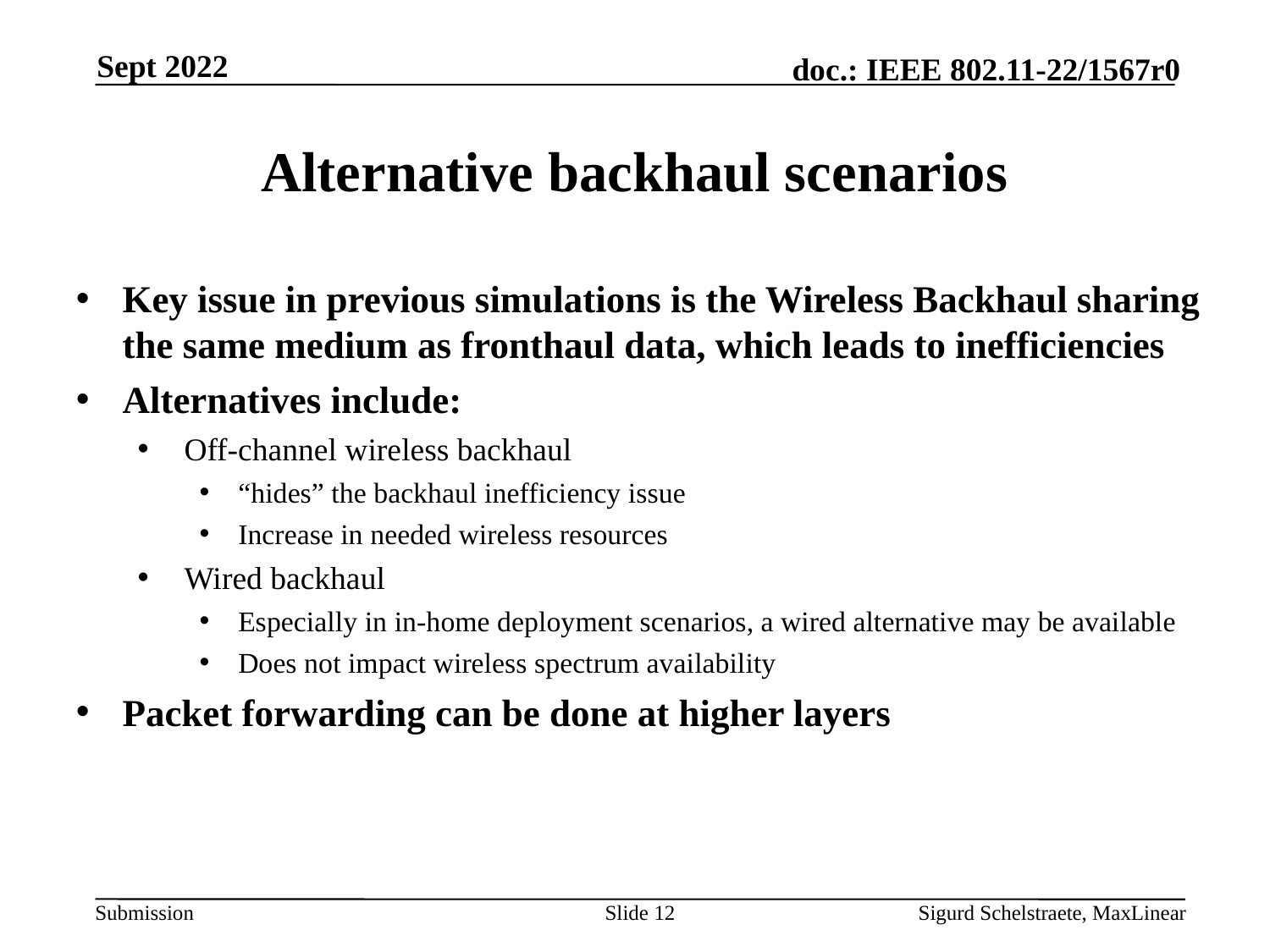

Sept 2022
# Alternative backhaul scenarios
Key issue in previous simulations is the Wireless Backhaul sharing the same medium as fronthaul data, which leads to inefficiencies
Alternatives include:
Off-channel wireless backhaul
“hides” the backhaul inefficiency issue
Increase in needed wireless resources
Wired backhaul
Especially in in-home deployment scenarios, a wired alternative may be available
Does not impact wireless spectrum availability
Packet forwarding can be done at higher layers
12
Sigurd Schelstraete, MaxLinear